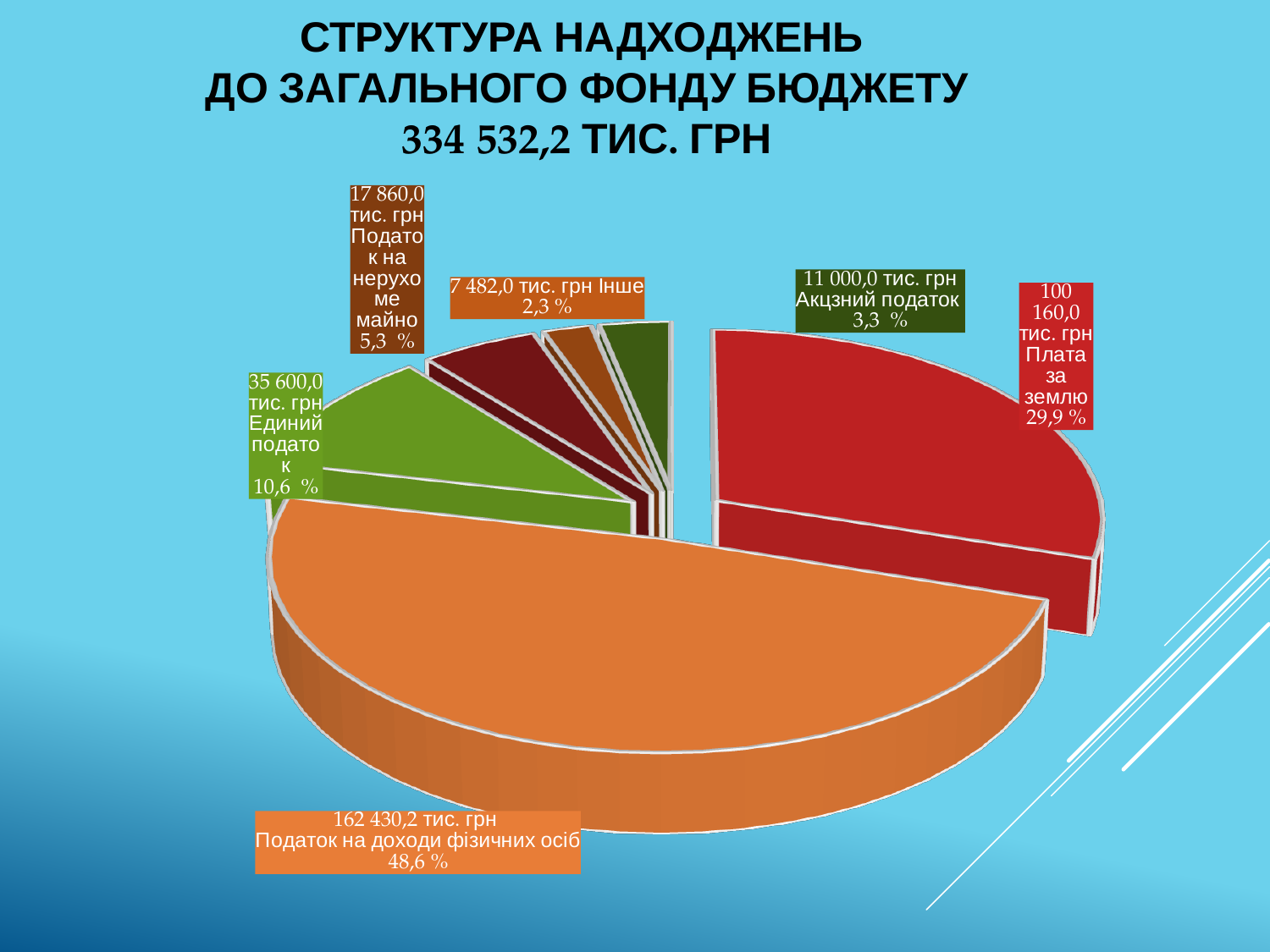

# Структура надходжень до загального фонду бюджету 334 532,2 тис. грн

[unsupported chart]